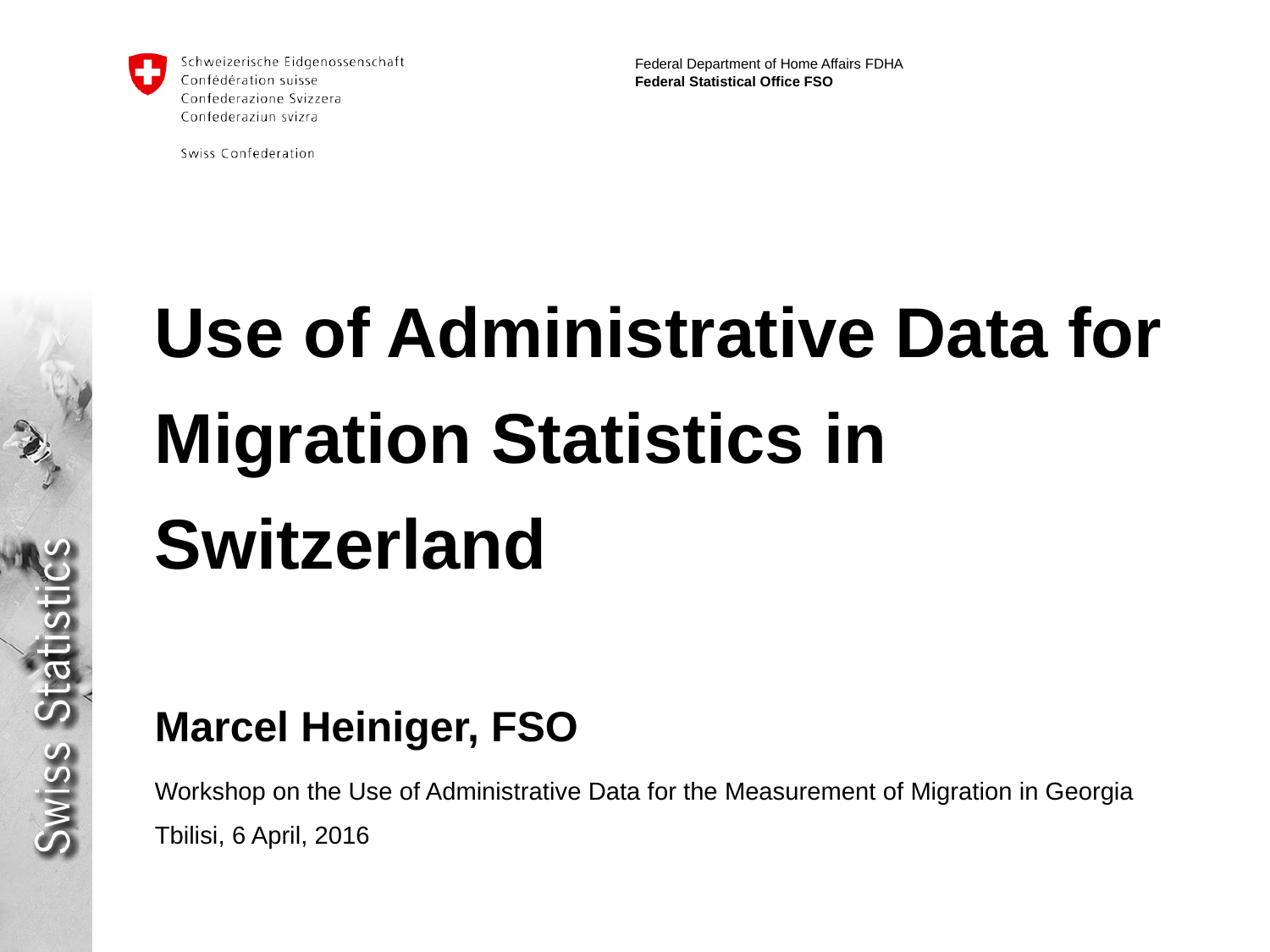

# Use of Administrative Data for Migration Statistics in Switzerland
Marcel Heiniger, FSO
Workshop on the Use of Administrative Data for the Measurement of Migration in Georgia
Tbilisi, 6 April, 2016